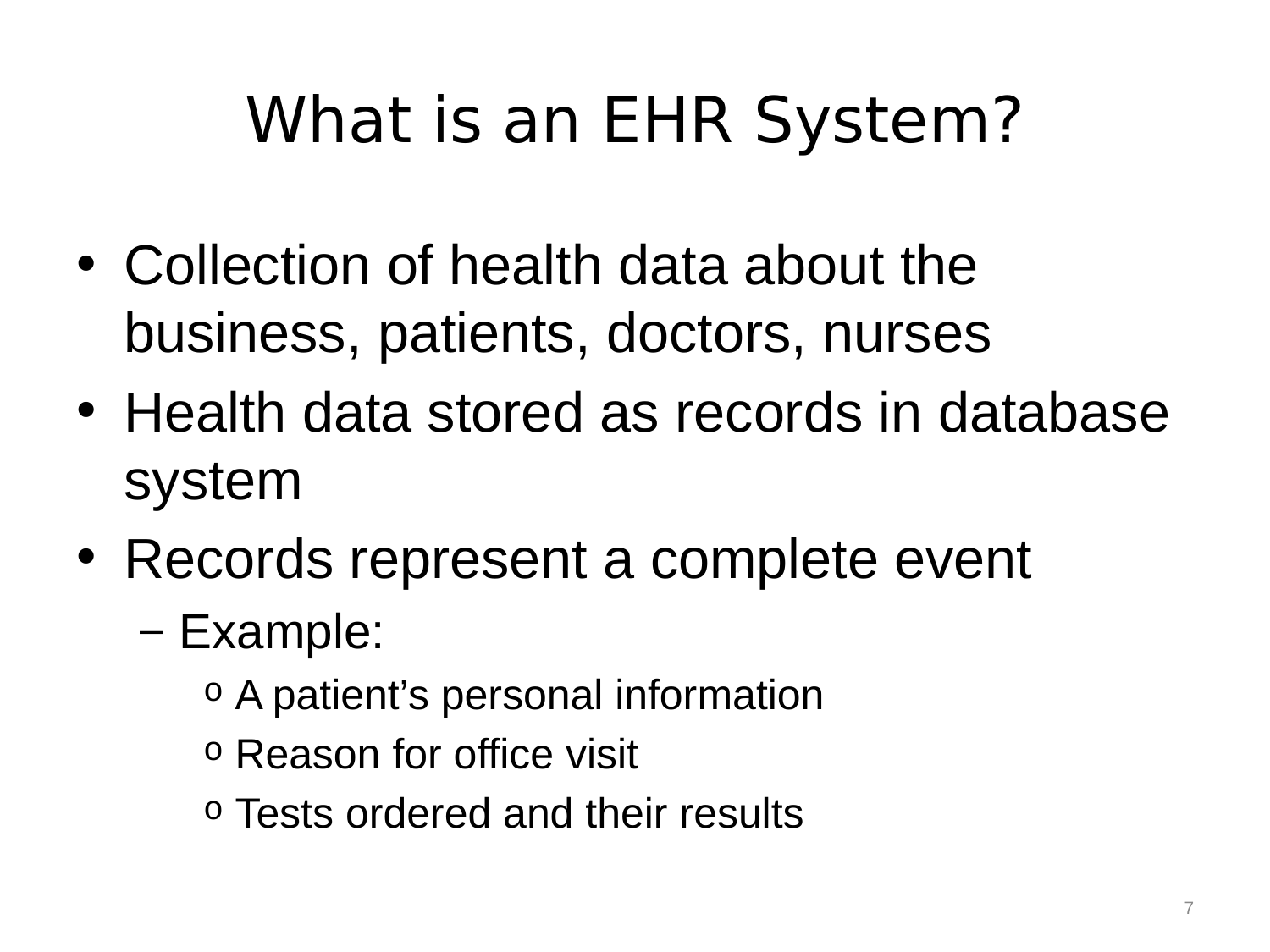

# What is an EHR System?
Collection of health data about the business, patients, doctors, nurses
Health data stored as records in database system
Records represent a complete event
Example:
A patient’s personal information
Reason for office visit
Tests ordered and their results
7